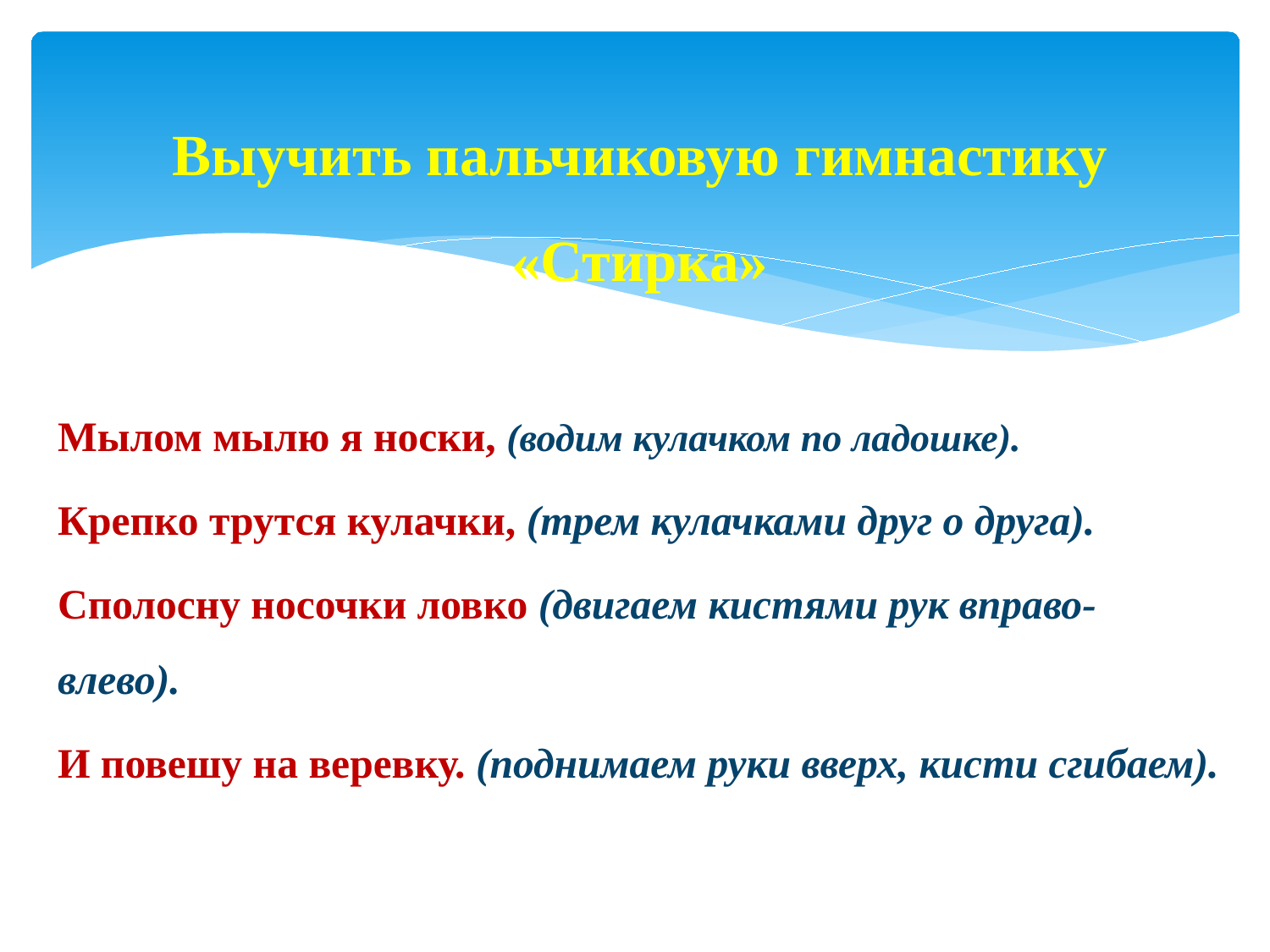

Выучить пальчиковую гимнастику «Стирка»

Мылом мылю я носки, (водим кулачком по ладошке).
Крепко трутся кулачки, (трем кулачками друг о друга).
Сполосну носочки ловко (двигаем кистями рук вправо- влево).
И повешу на веревку. (поднимаем руки вверх, кисти сгибаем).